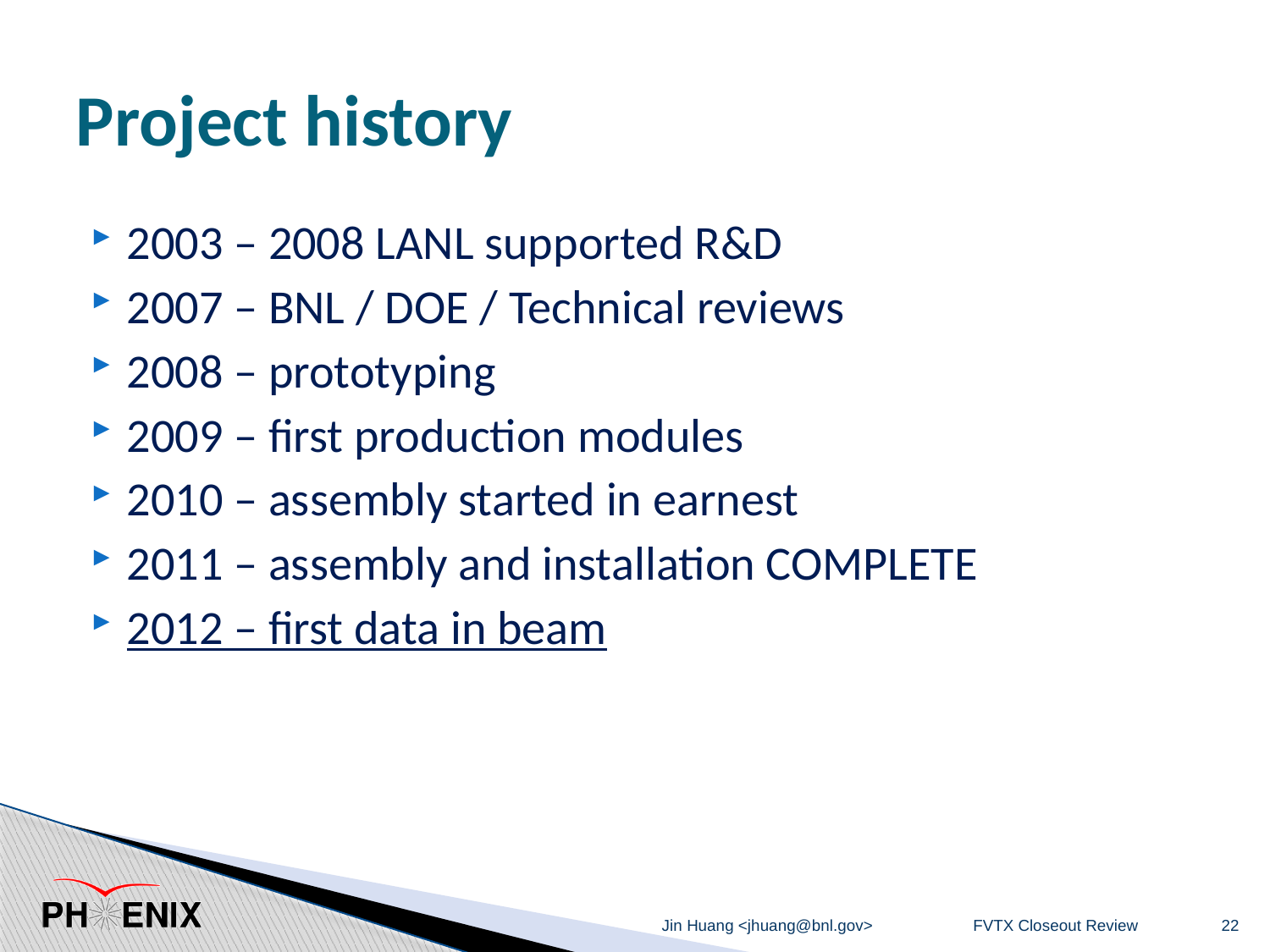

# Project history
2003 – 2008 LANL supported R&D
2007 – BNL / DOE / Technical reviews
2008 – prototyping
2009 – first production modules
2010 – assembly started in earnest
2011 – assembly and installation COMPLETE
2012 – first data in beam

Jin Huang <jhuang@bnl.gov>
FVTX Closeout Review
22